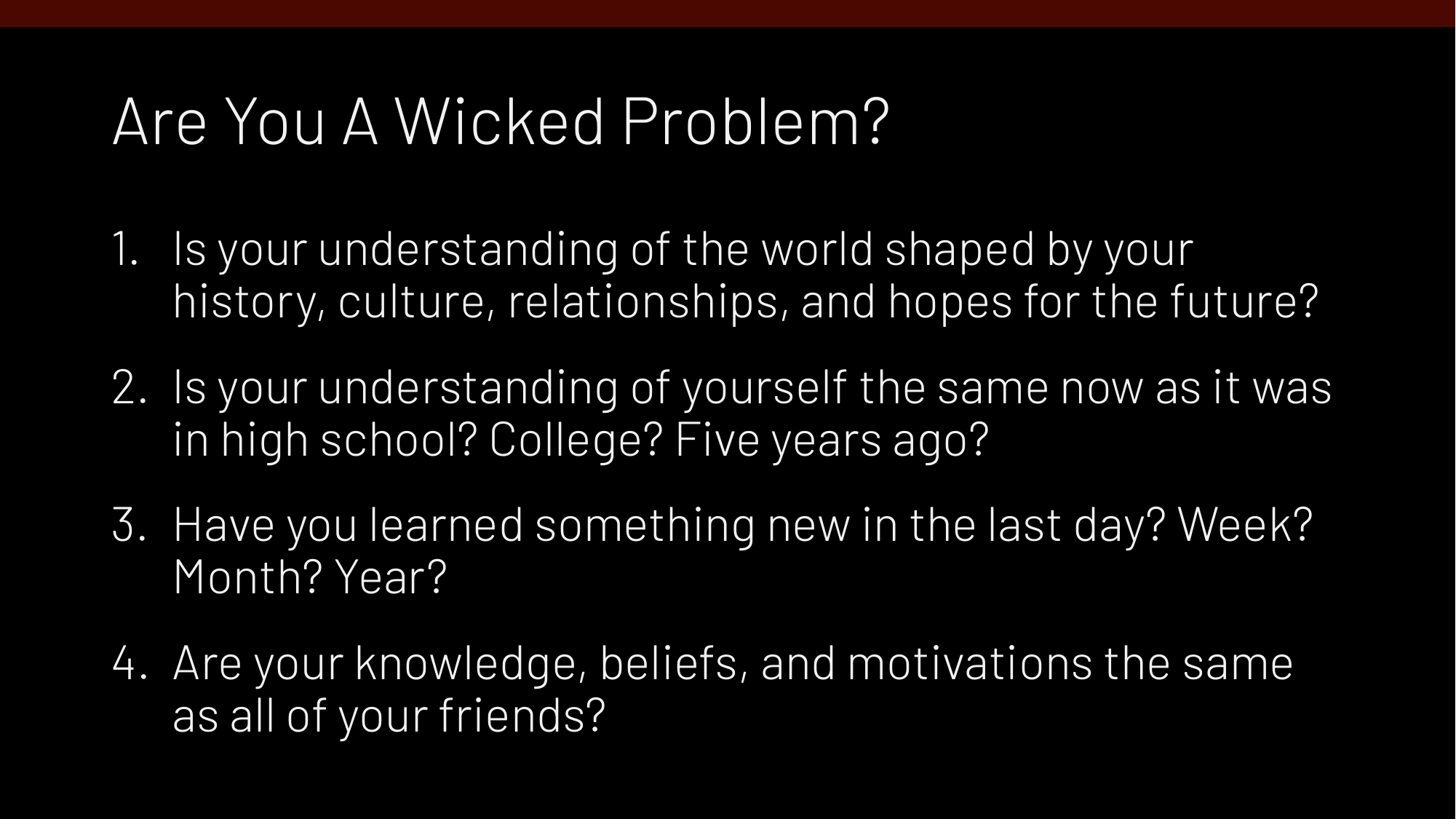

# Are You A Wicked Problem?
Is your understanding of the world shaped by your history, culture, relationships, and hopes for the future?
Is your understanding of yourself the same now as it was in high school? College? Five years ago?
Have you learned something new in the last day? Week? Month? Year?
Are your knowledge, beliefs, and motivations the same as all of your friends?